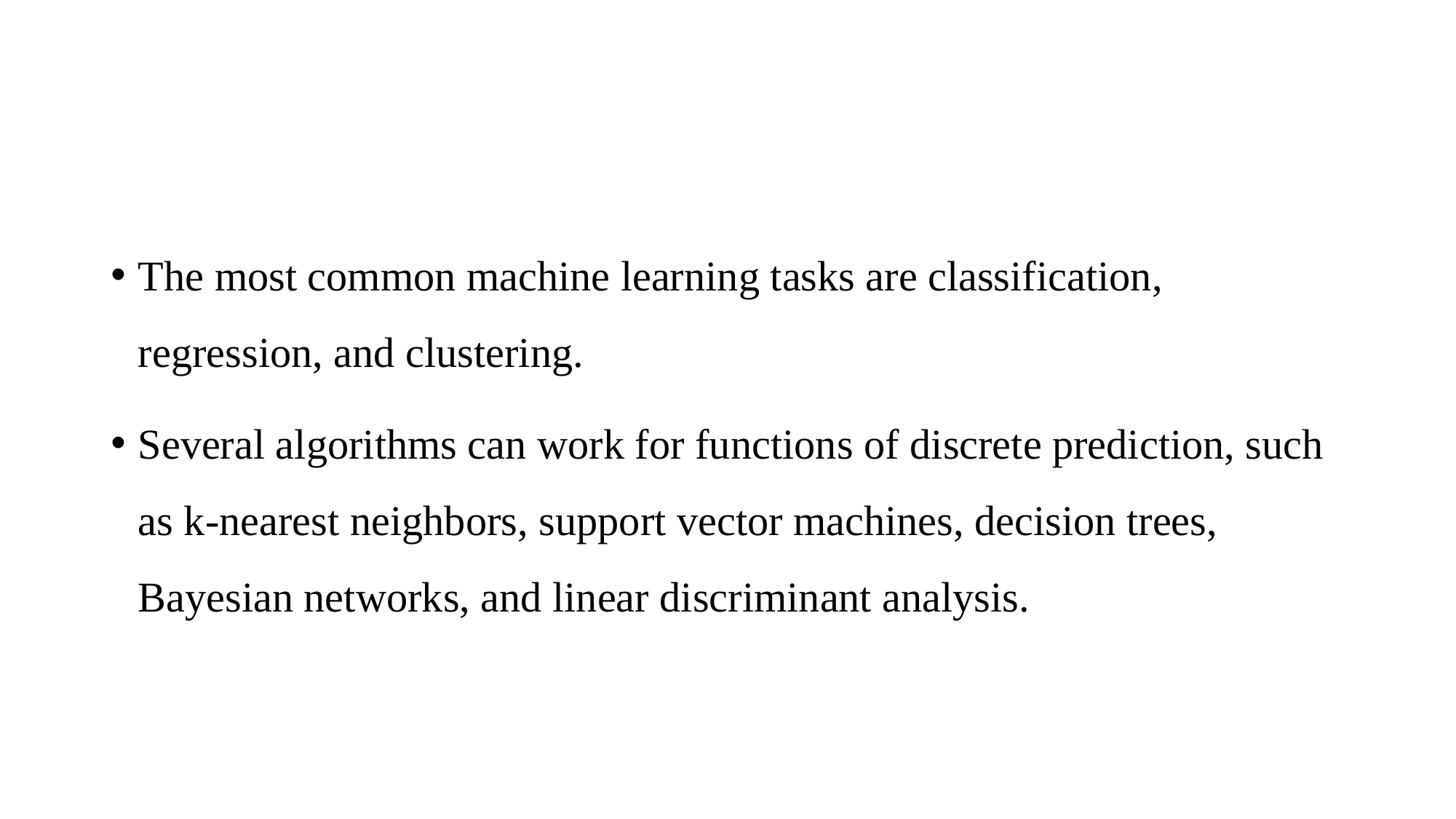

#
The most common machine learning tasks are classification, regression, and clustering.
Several algorithms can work for functions of discrete prediction, such as k-nearest neighbors, support vector machines, decision trees, Bayesian networks, and linear discriminant analysis.